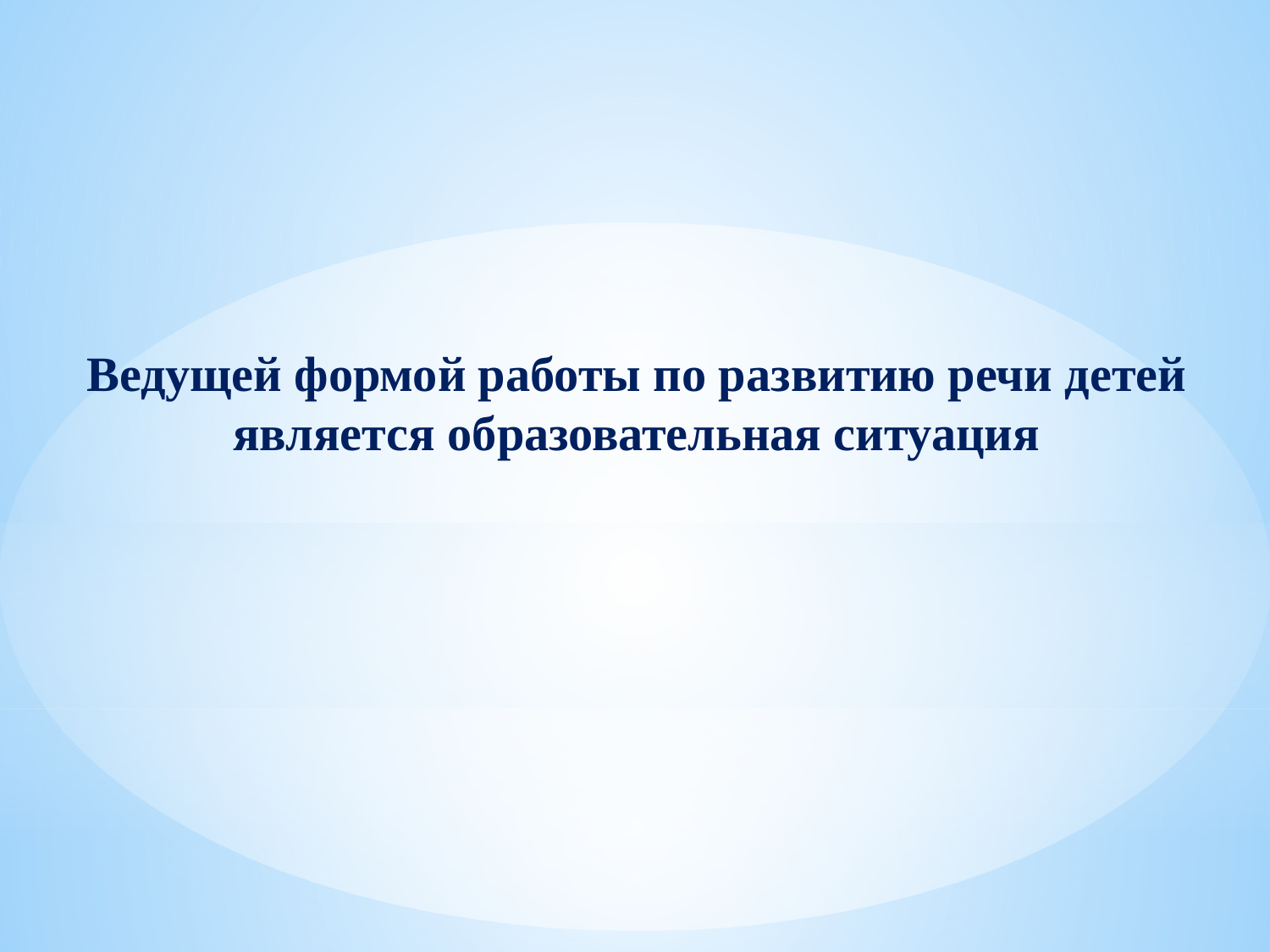

Ведущей формой работы по развитию речи детей является образовательная ситуация